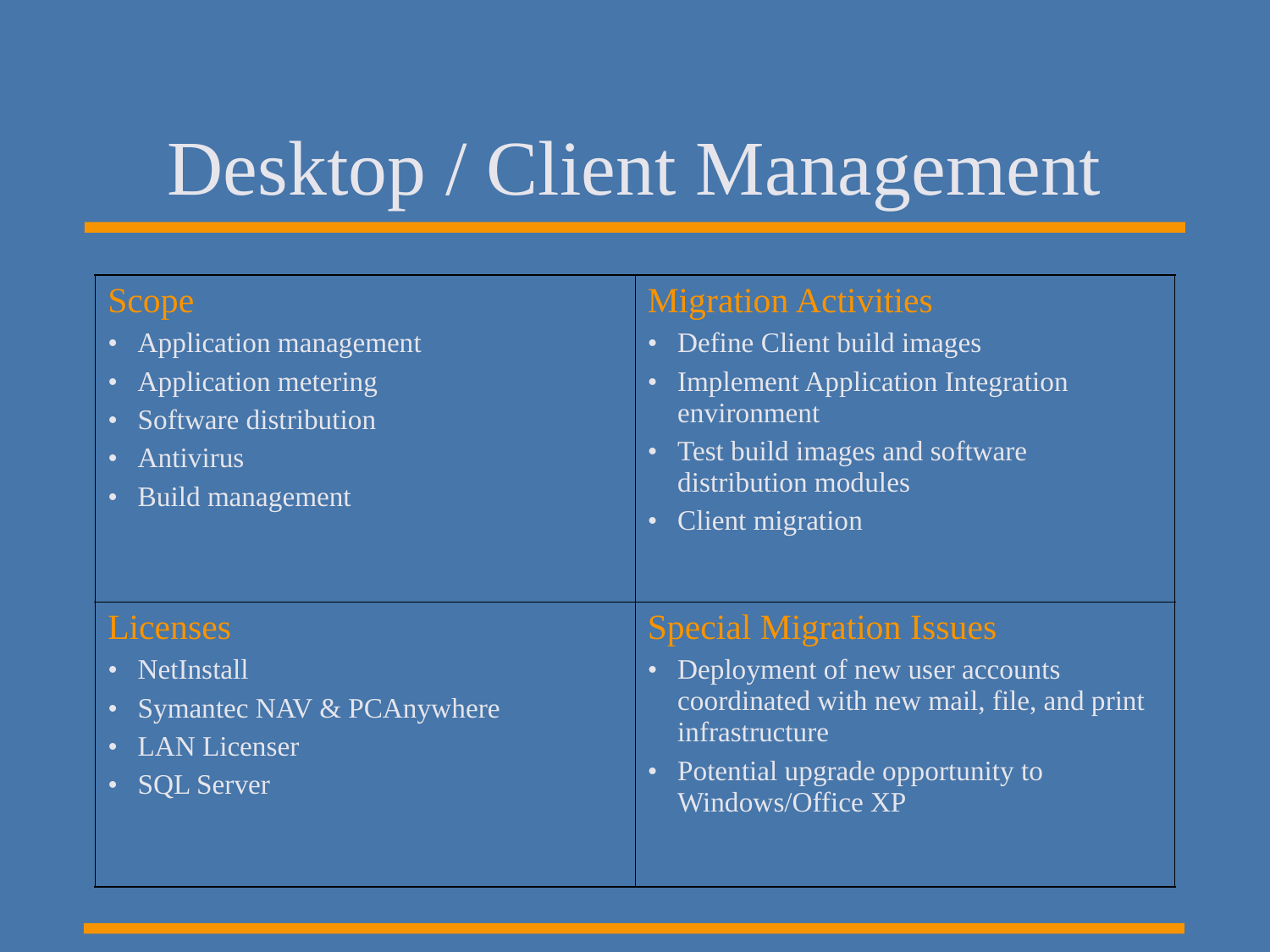

# Desktop / Client Management

| Scope Application management Application metering Software distribution Antivirus Build management | Migration Activities Define Client build images Implement Application Integration environment Test build images and software distribution modules Client migration |
| --- | --- |
| Licenses NetInstall Symantec NAV & PCAnywhere LAN Licenser SQL Server | Special Migration Issues Deployment of new user accounts coordinated with new mail, file, and print infrastructure Potential upgrade opportunity to Windows/Office XP |